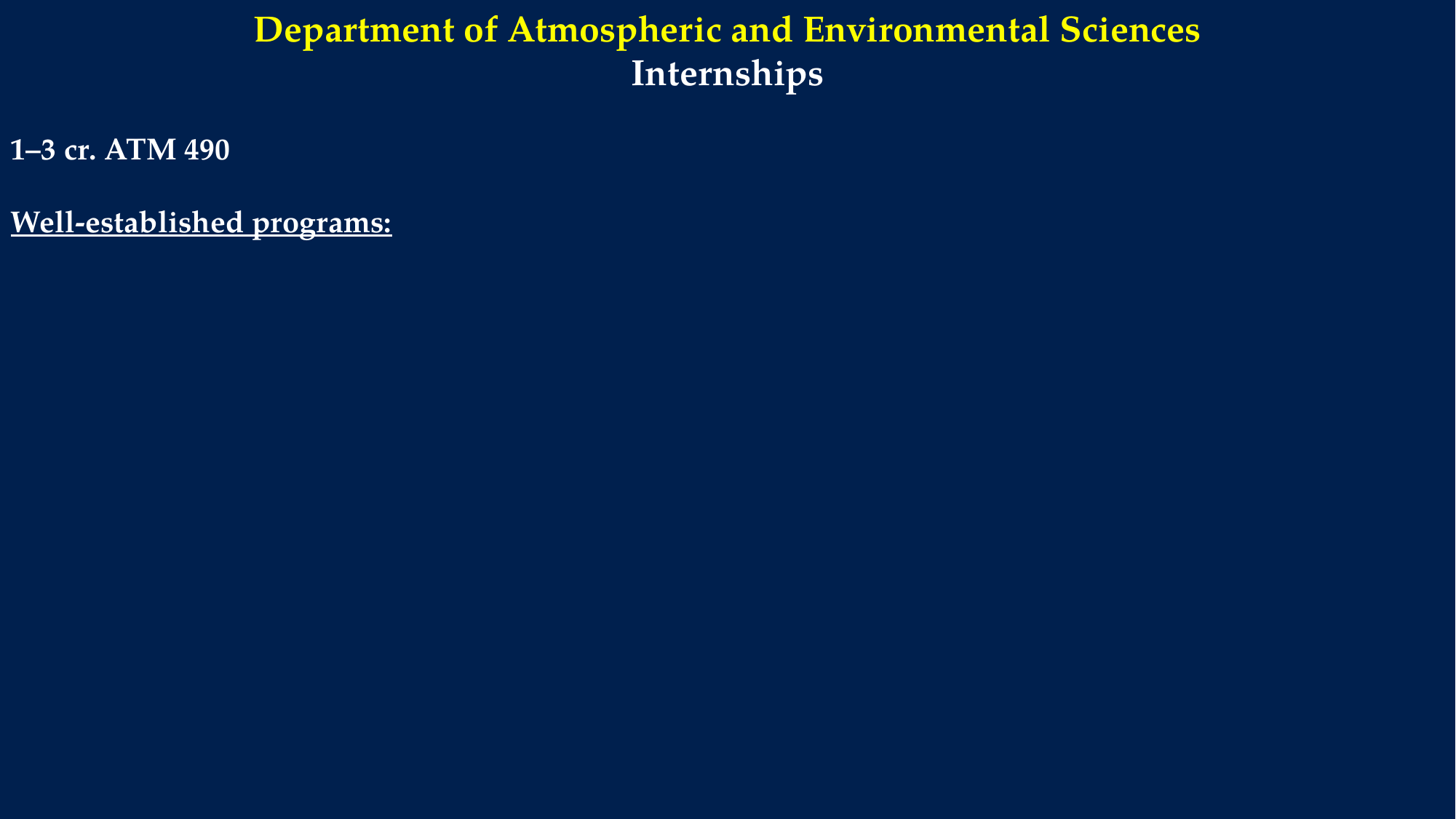

Department of Atmospheric and Environmental Sciences
Internships

1–3 cr. ATM 490

Well-established programs: